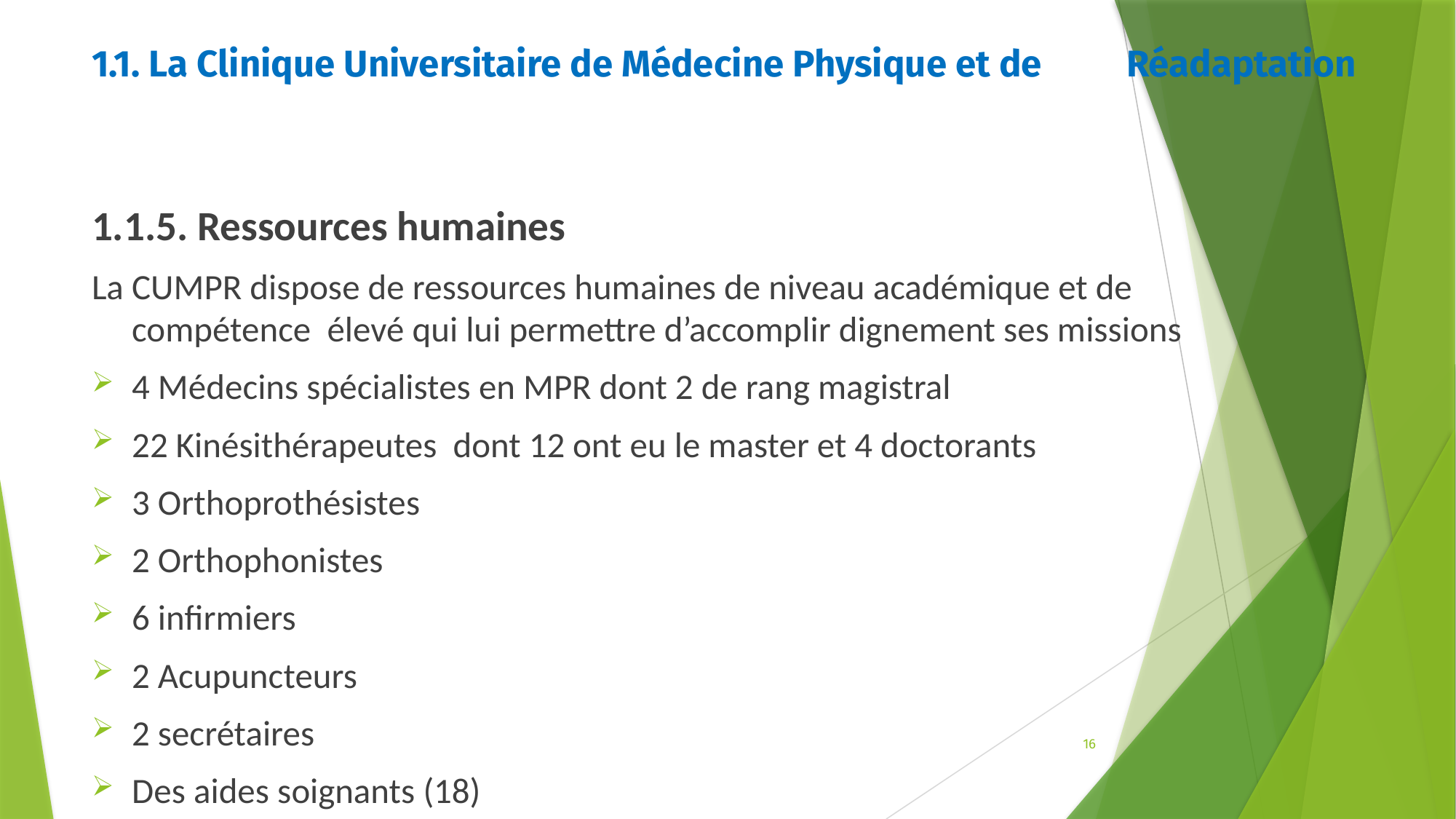

# 1.1. La Clinique Universitaire de Médecine Physique et de 		Réadaptation
1.1.5. Ressources humaines
La CUMPR dispose de ressources humaines de niveau académique et de compétence  élevé qui lui permettre d’accomplir dignement ses missions
4 Médecins spécialistes en MPR dont 2 de rang magistral
22 Kinésithérapeutes  dont 12 ont eu le master et 4 doctorants
3 Orthoprothésistes
2 Orthophonistes
6 infirmiers
2 Acupuncteurs
2 secrétaires
Des aides soignants (18)
16